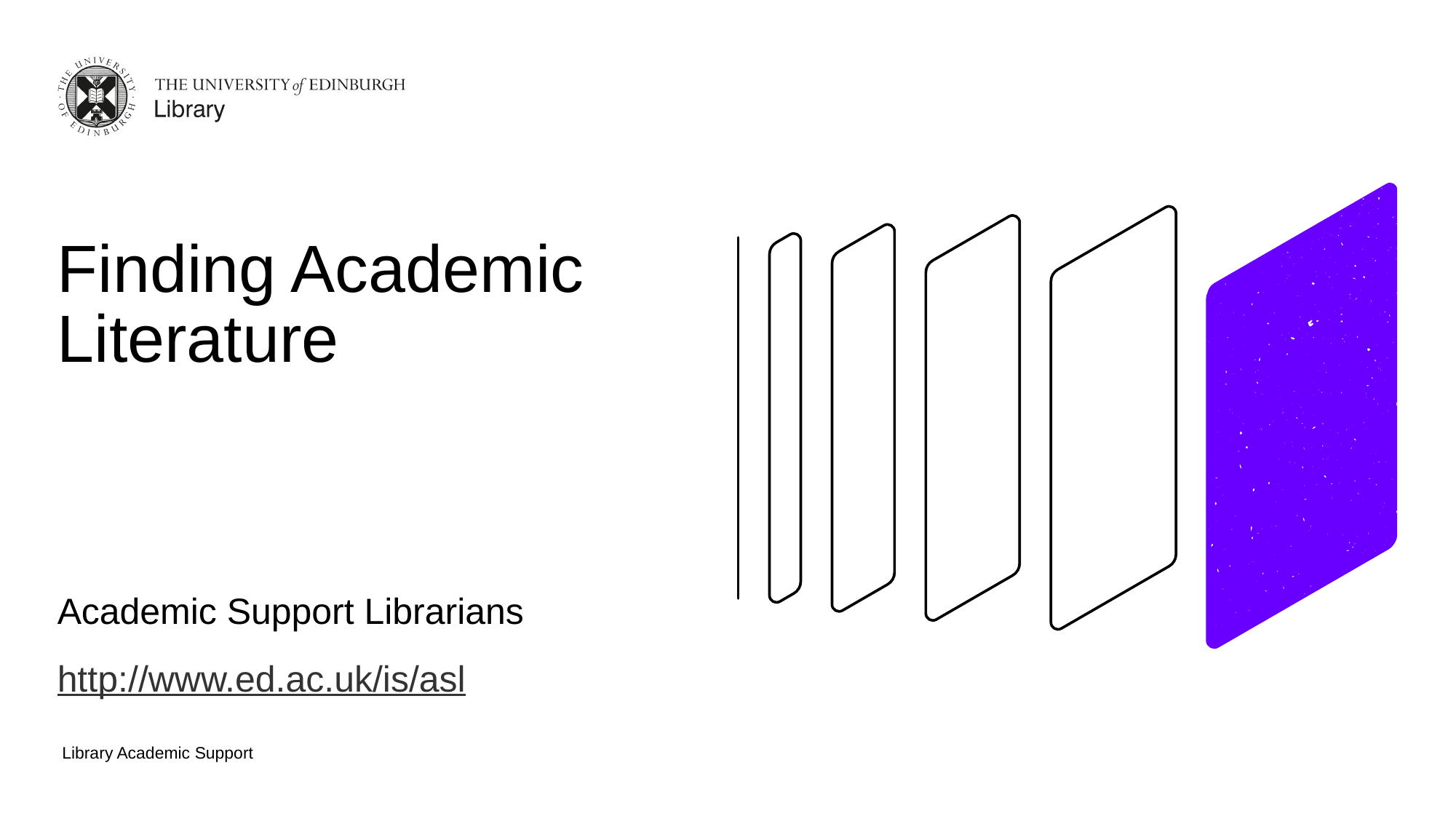

Finding Academic Literature

Academic Support Librarians
http://www.ed.ac.uk/is/asl

 Library Academic Support